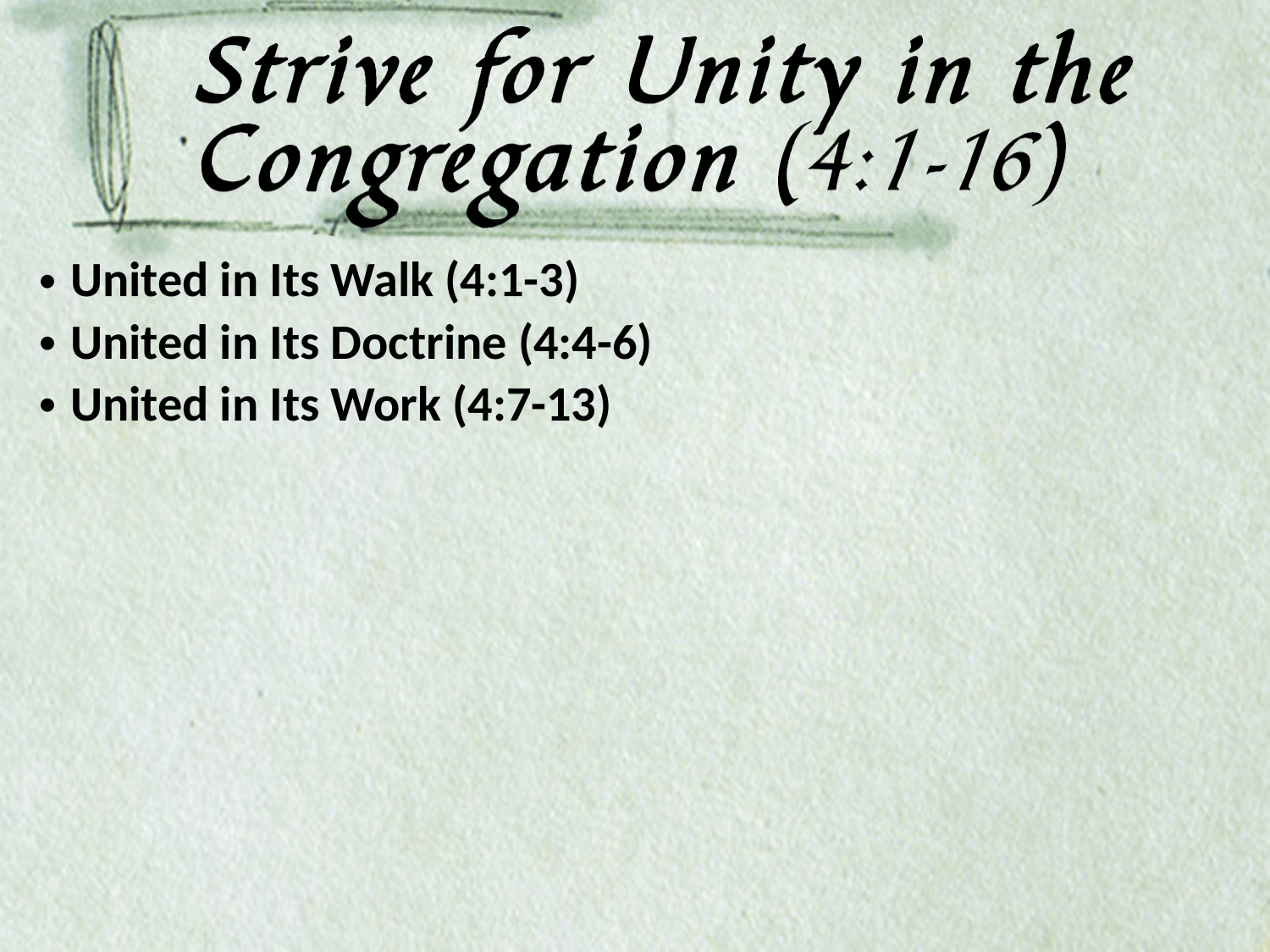

United in Its Walk (4:1-3)
United in Its Doctrine (4:4-6)
United in Its Work (4:7-13)